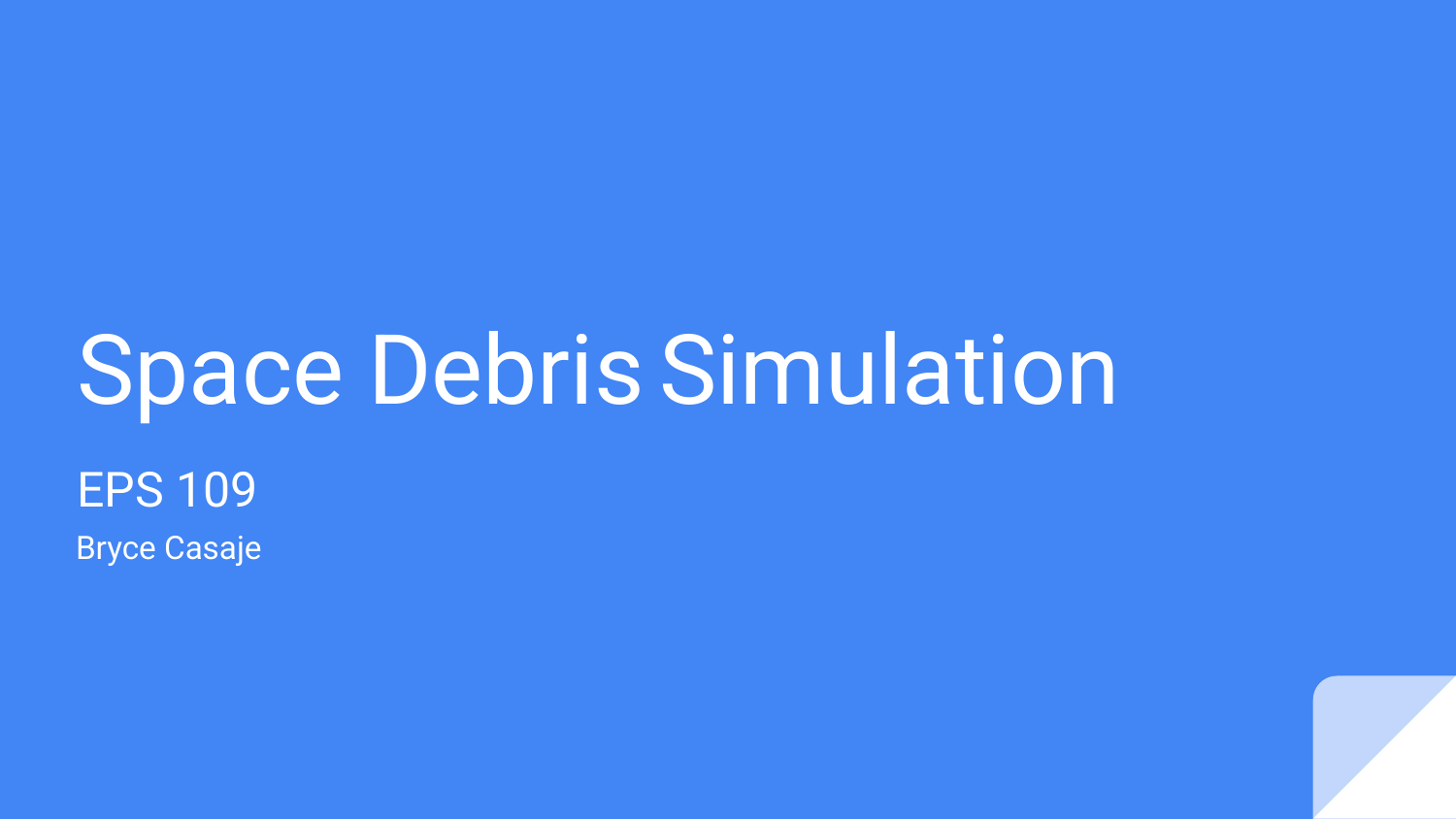

# Space Debris	Simulation
EPS 109

Bryce Casaje